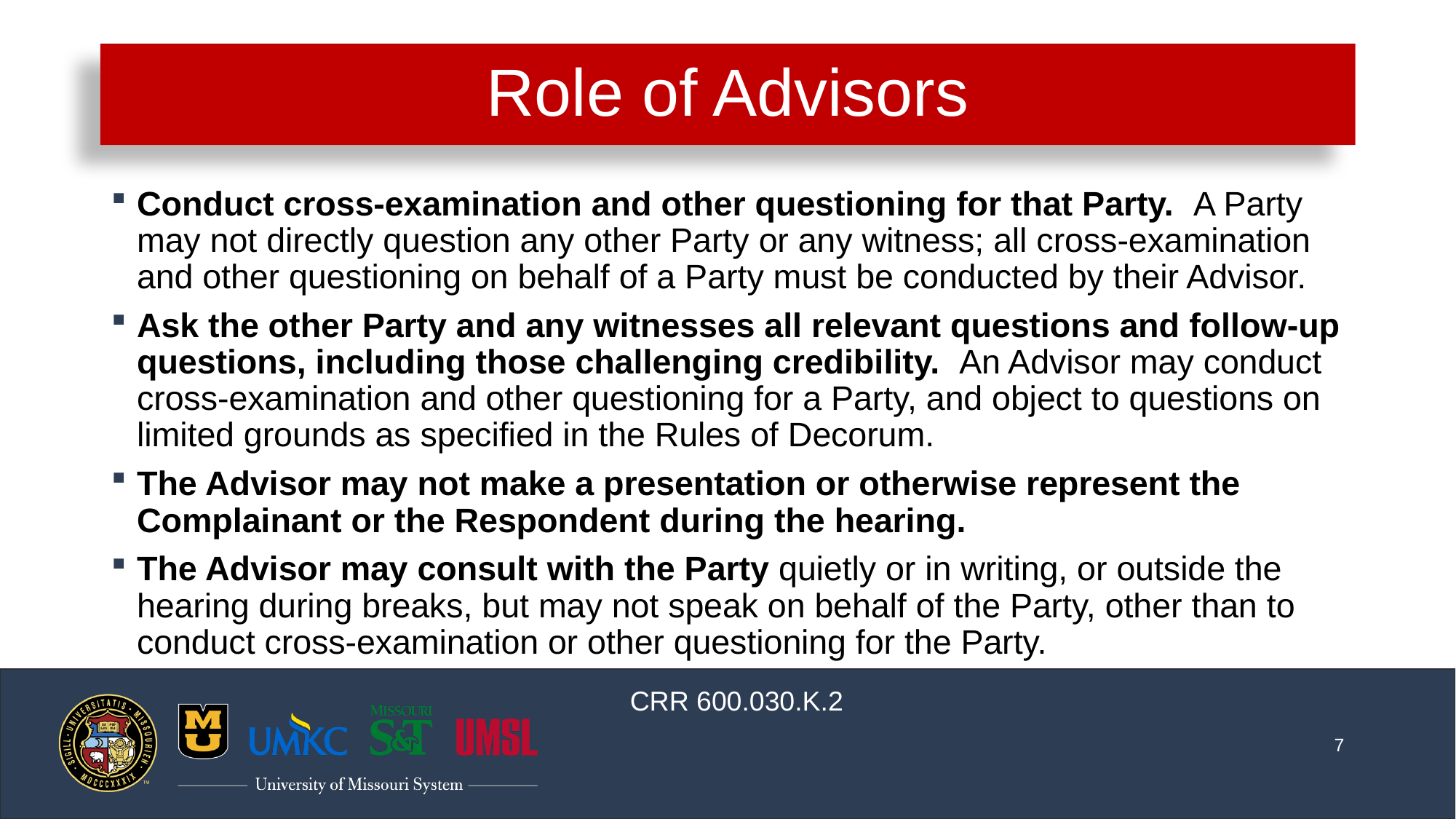

# Role of Advisors
Conduct cross-examination and other questioning for that Party.  A Party may not directly question any other Party or any witness; all cross-examination and other questioning on behalf of a Party must be conducted by their Advisor.
Ask the other Party and any witnesses all relevant questions and follow-up questions, including those challenging credibility.  An Advisor may conduct cross-examination and other questioning for a Party, and object to questions on limited grounds as specified in the Rules of Decorum.
The Advisor may not make a presentation or otherwise represent the Complainant or the Respondent during the hearing.
The Advisor may consult with the Party quietly or in writing, or outside the hearing during breaks, but may not speak on behalf of the Party, other than to conduct cross-examination or other questioning for the Party.
CRR 600.030.K.2
7